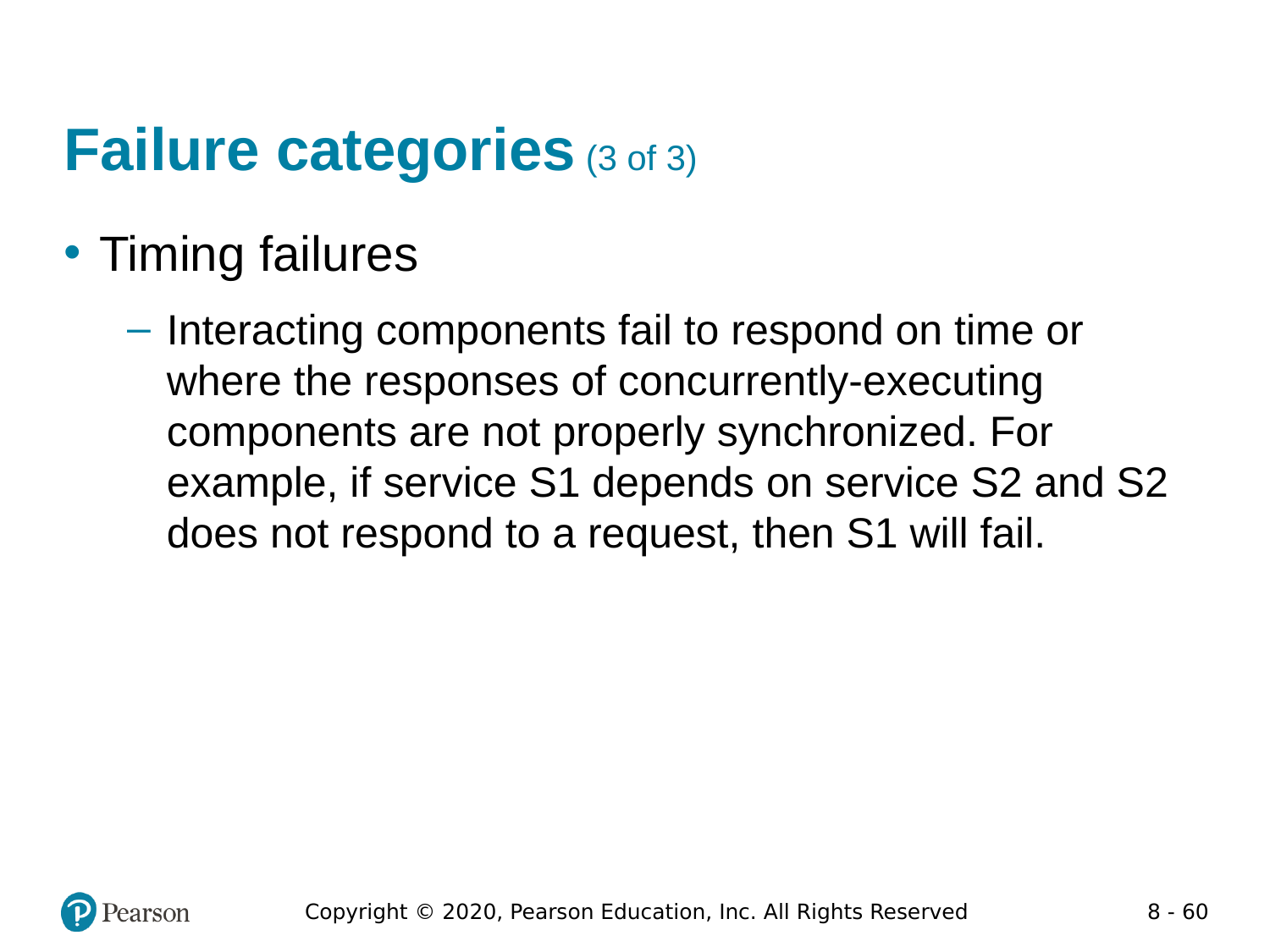

# Failure categories (3 of 3)
Timing failures
Interacting components fail to respond on time or where the responses of concurrently-executing components are not properly synchronized. For example, if service S1 depends on service S2 and S2 does not respond to a request, then S1 will fail.